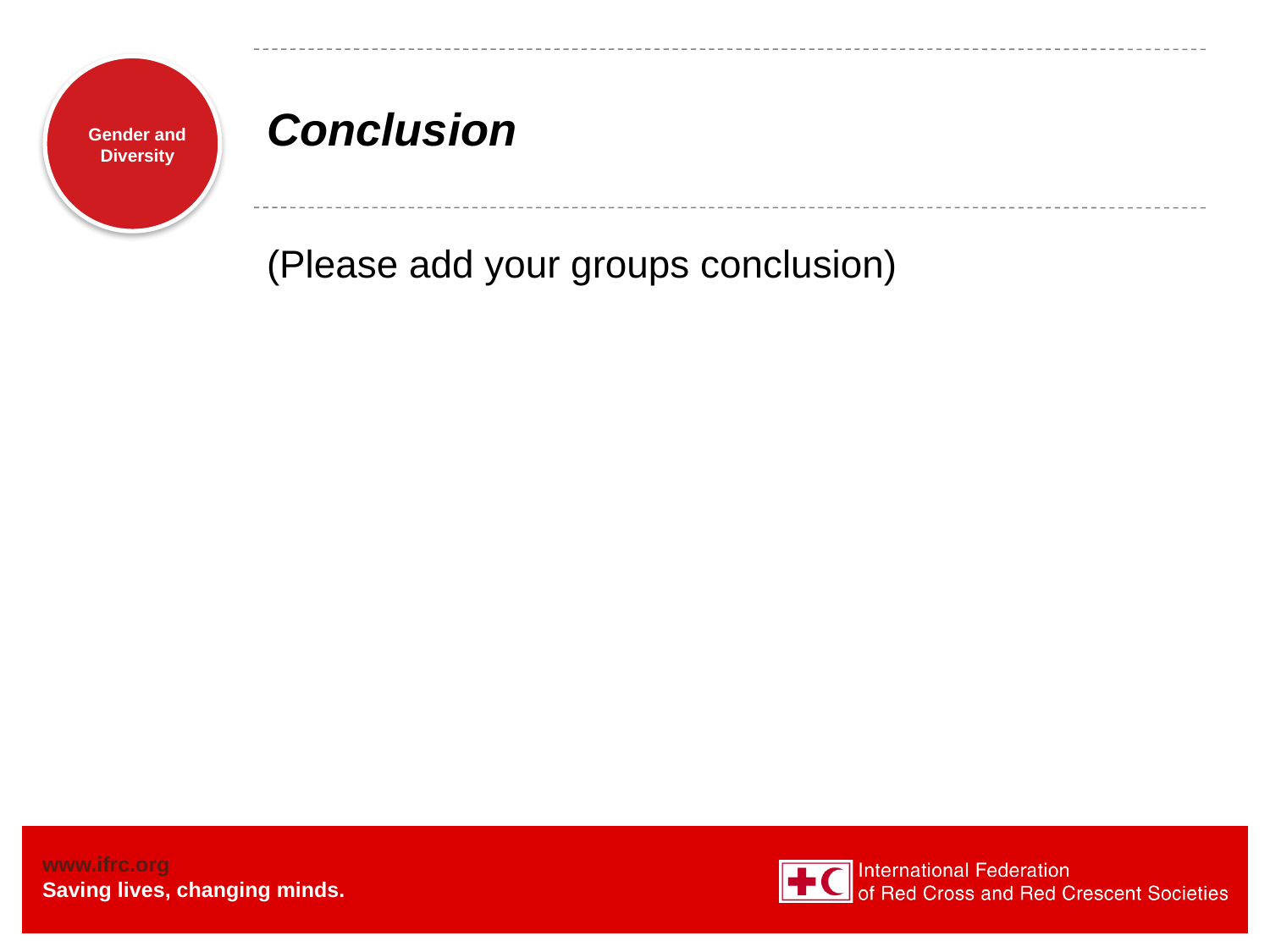

# Conclusion
(Please add your groups conclusion)